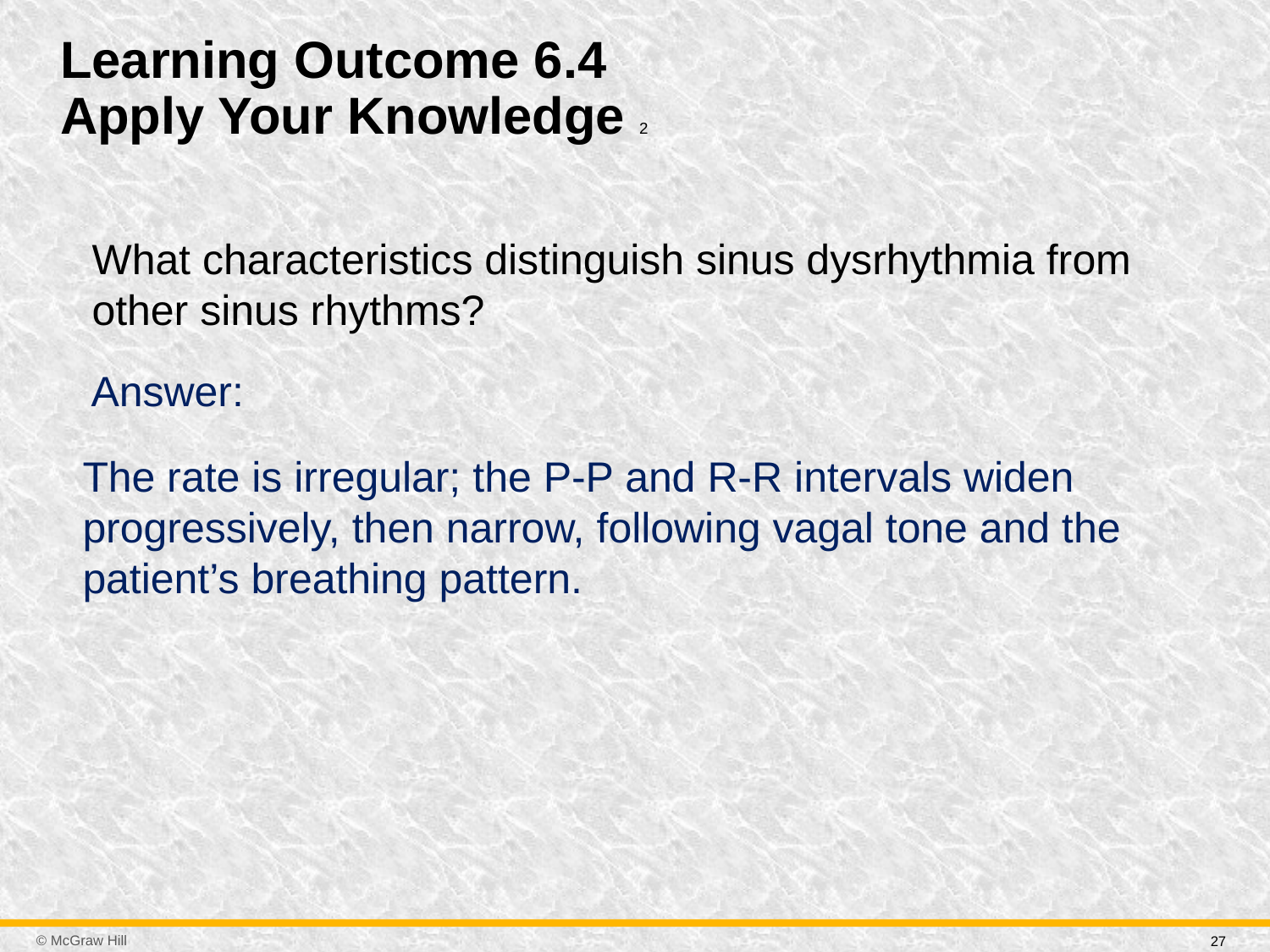

# Learning Outcome 6.4 Apply Your Knowledge 2
What characteristics distinguish sinus dysrhythmia from other sinus rhythms?
Answer:
The rate is irregular; the P-P and R-R intervals widen progressively, then narrow, following vagal tone and the patient’s breathing pattern.
27